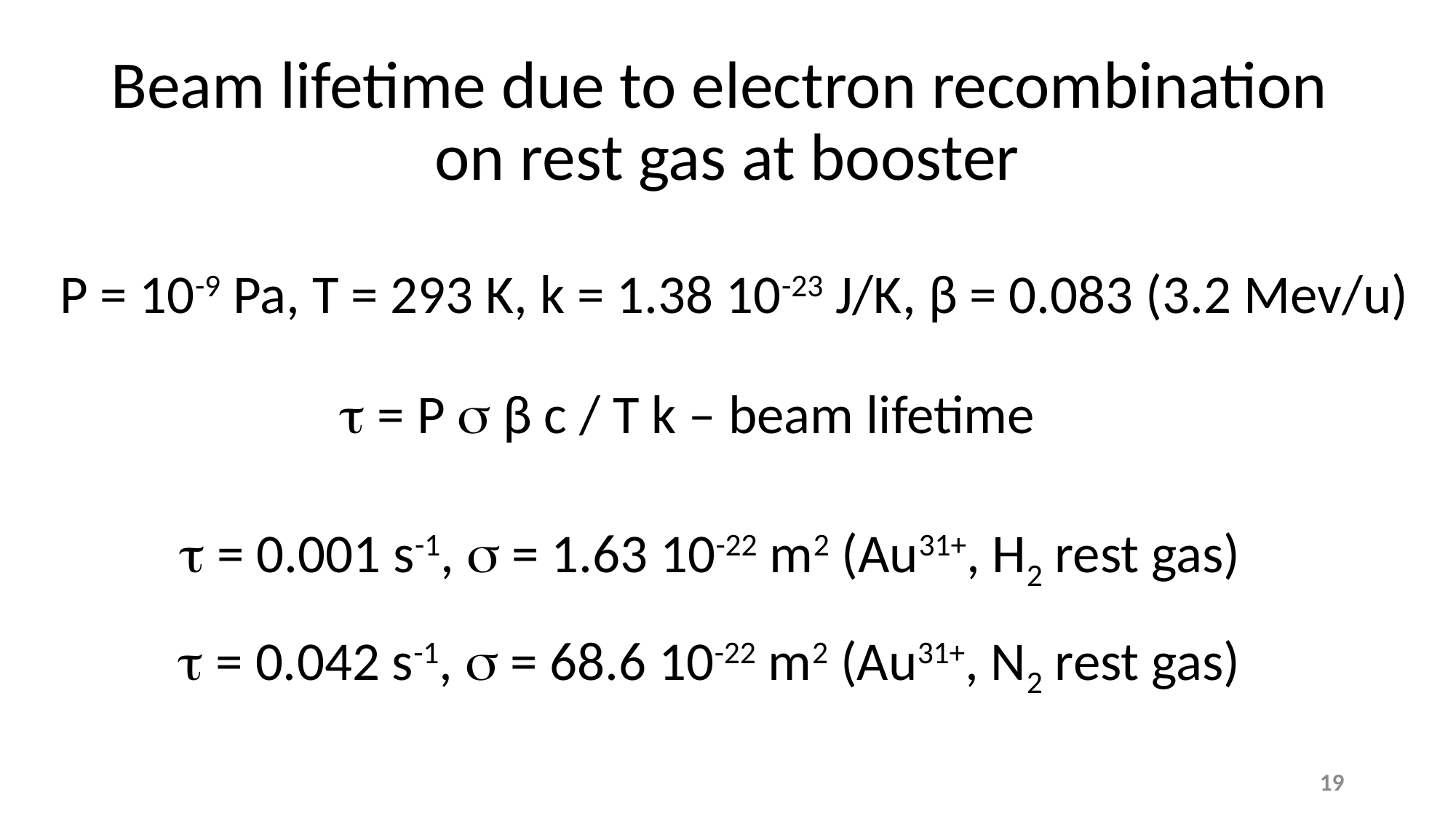

# Beam lifetime due to electron recombination on rest gas at booster
P = 10-9 Pa, T = 293 K, k = 1.38 10-23 J/K, β = 0.083 (3.2 Mev/u)
τ = P σ β c / T k – beam lifetime
τ = 0.001 s-1, σ = 1.63 10-22 m2 (Au31+, H2 rest gas)
τ = 0.042 s-1, σ = 68.6 10-22 m2 (Au31+, N2 rest gas)
19